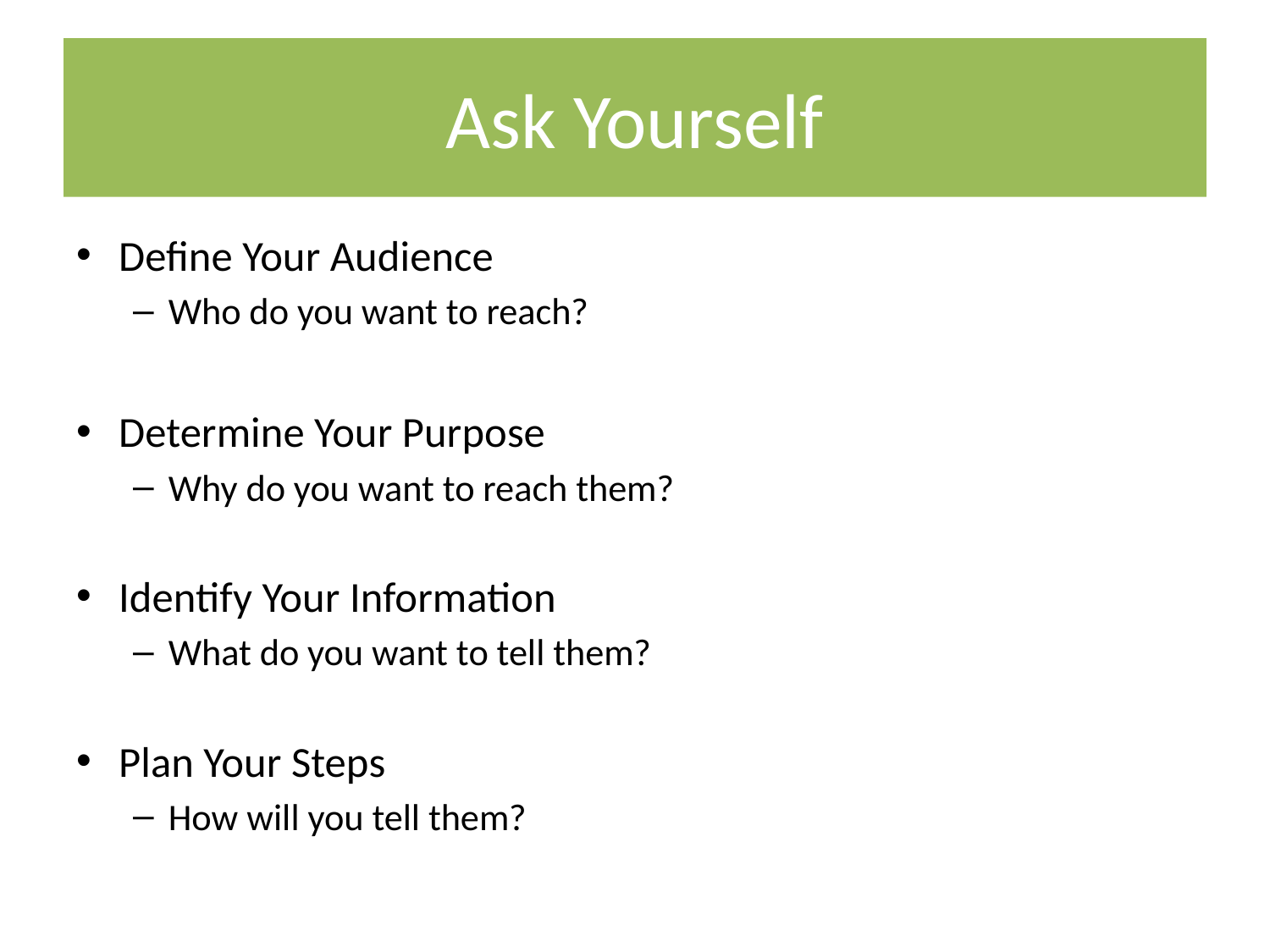

# Ask Yourself
Define Your Audience
Who do you want to reach?

Determine Your Purpose
Why do you want to reach them?

Identify Your Information
What do you want to tell them?

Plan Your Steps
How will you tell them?